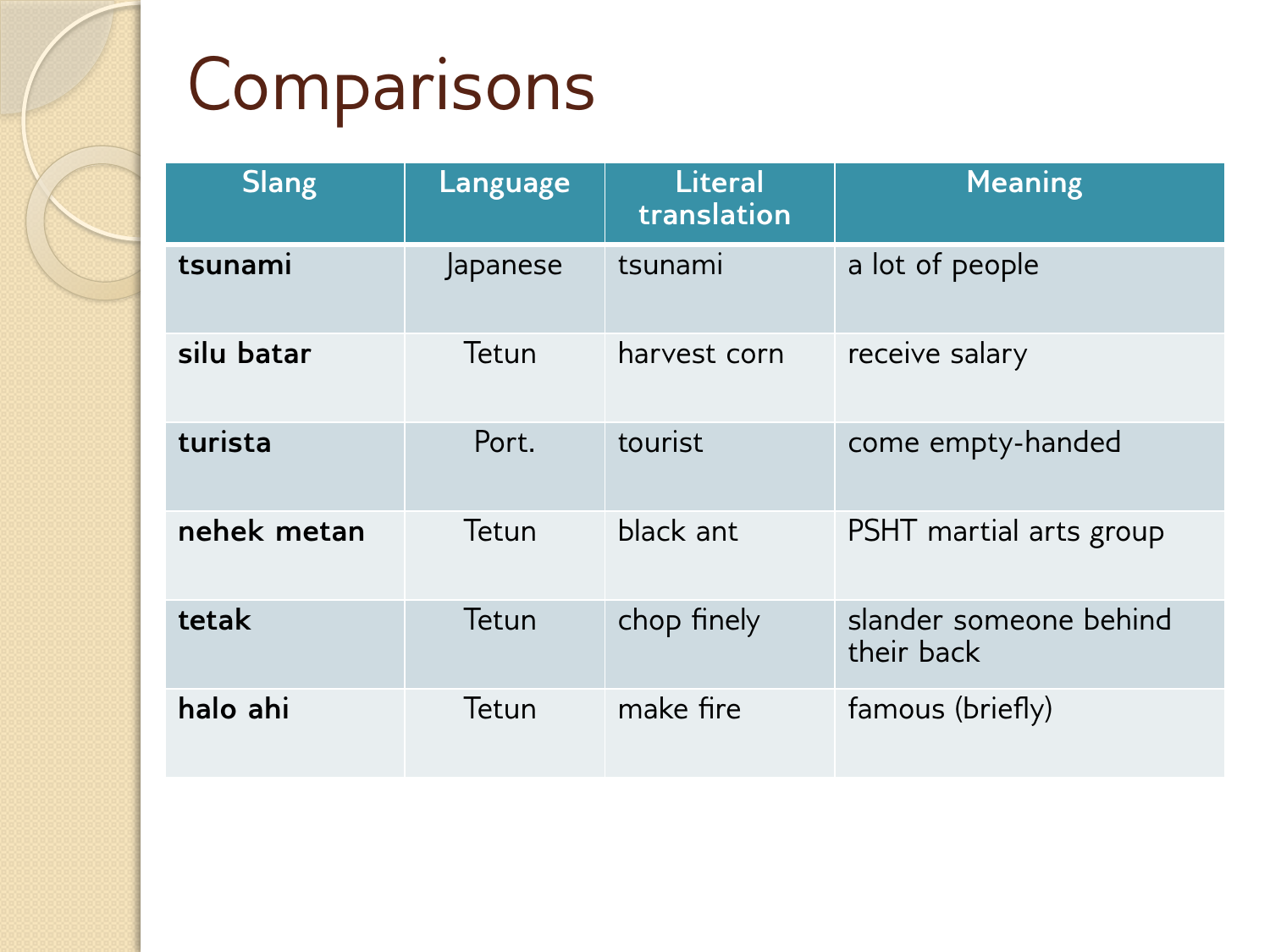

# Comparisons
| Slang | Language | Literal translation | Meaning |
| --- | --- | --- | --- |
| tsunami | Japanese | tsunami | a lot of people |
| silu batar | Tetun | harvest corn | receive salary |
| turista | Port. | tourist | come empty-handed |
| nehek metan | Tetun | black ant | PSHT martial arts group |
| tetak | Tetun | chop finely | slander someone behind their back |
| halo ahi | Tetun | make fire | famous (briefly) |